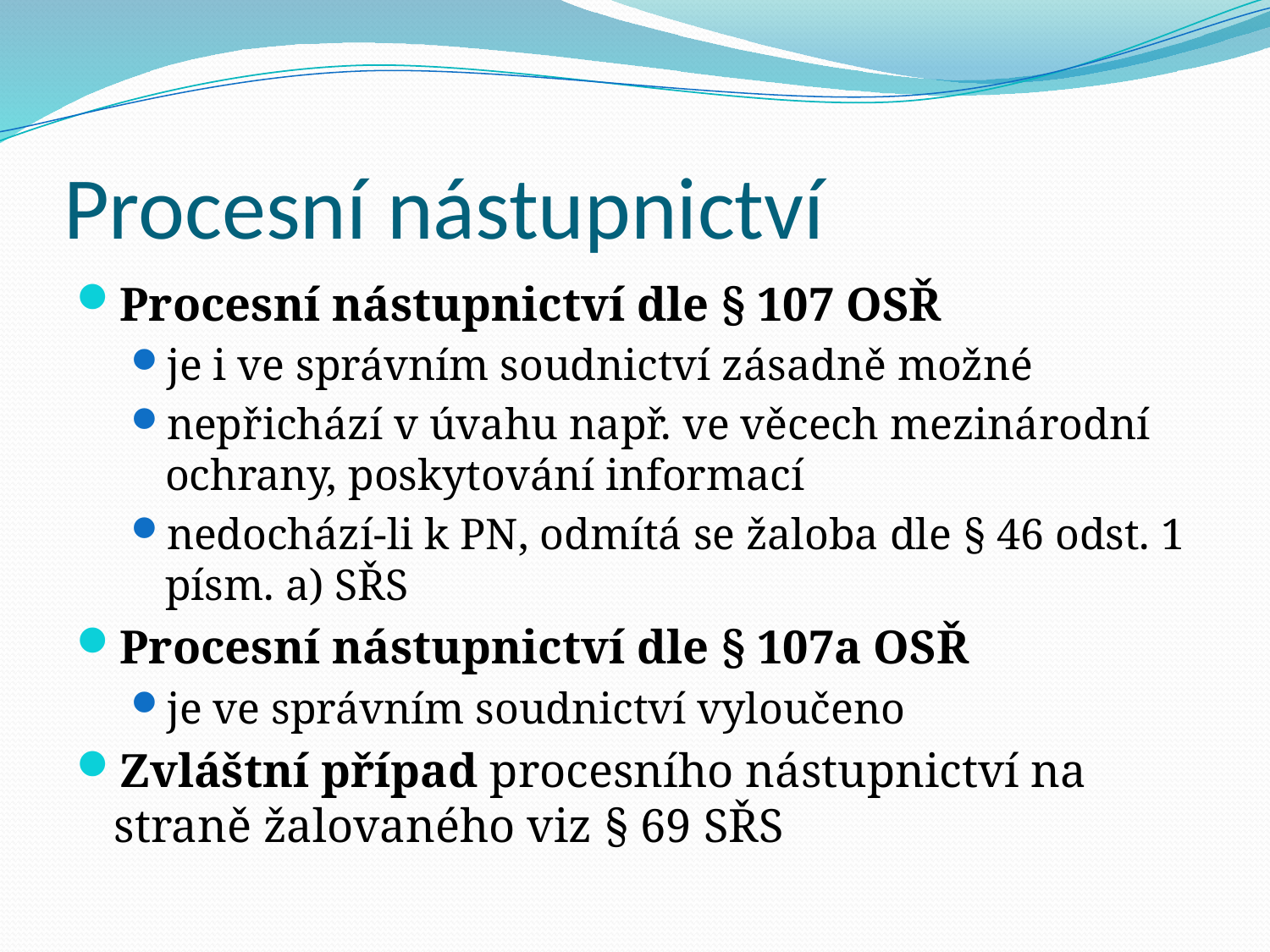

# Procesní nástupnictví
Procesní nástupnictví dle § 107 OSŘ
je i ve správním soudnictví zásadně možné
nepřichází v úvahu např. ve věcech mezinárodní ochrany, poskytování informací
nedochází-li k PN, odmítá se žaloba dle § 46 odst. 1 písm. a) SŘS
Procesní nástupnictví dle § 107a OSŘ
je ve správním soudnictví vyloučeno
Zvláštní případ procesního nástupnictví na straně žalovaného viz § 69 SŘS